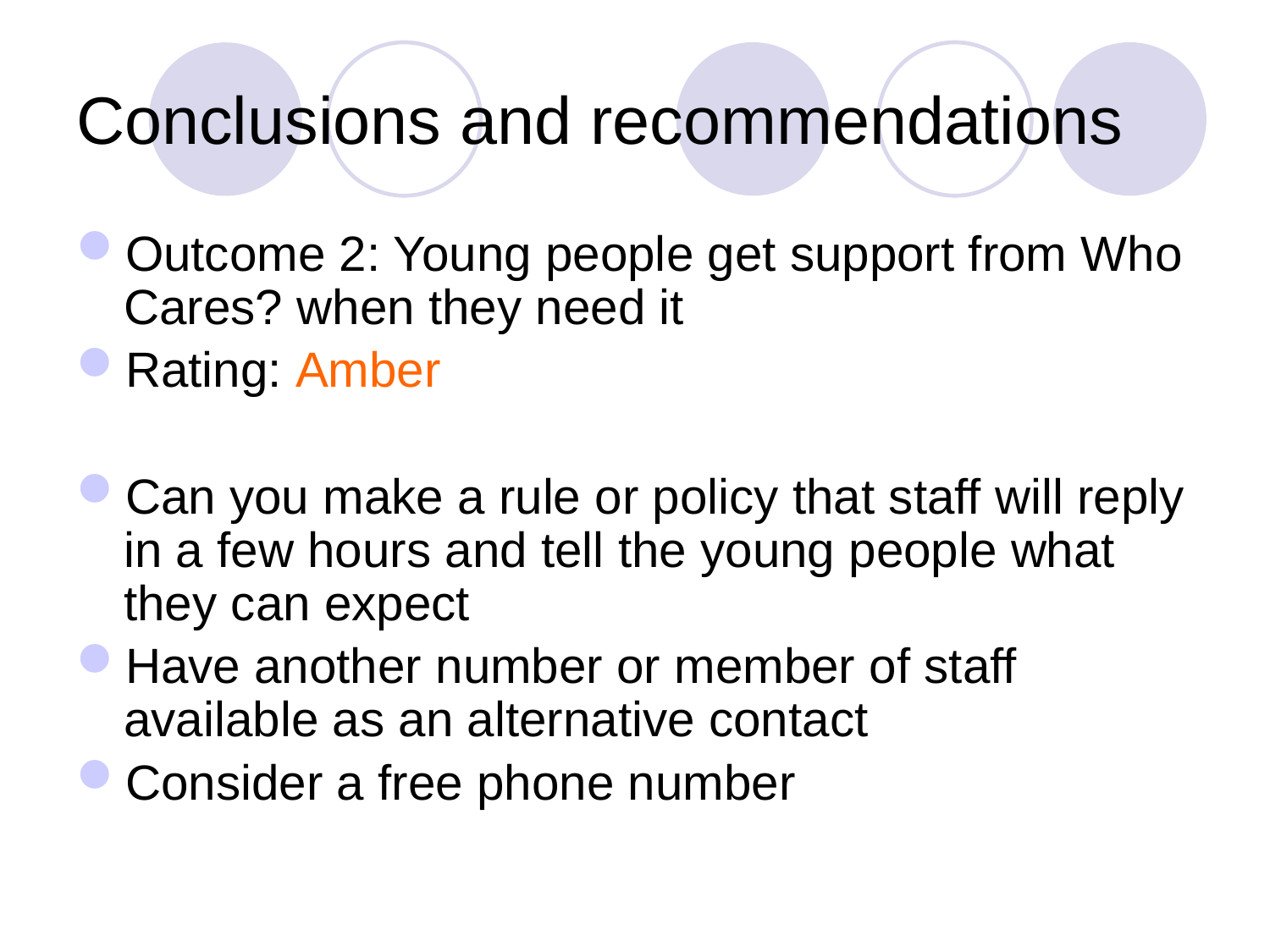

# Conclusions and recommendations
Outcome 2: Young people get support from Who Cares? when they need it
Rating: Amber

Can you make a rule or policy that staff will reply in a few hours and tell the young people what they can expect
Have another number or member of staff available as an alternative contact
Consider a free phone number